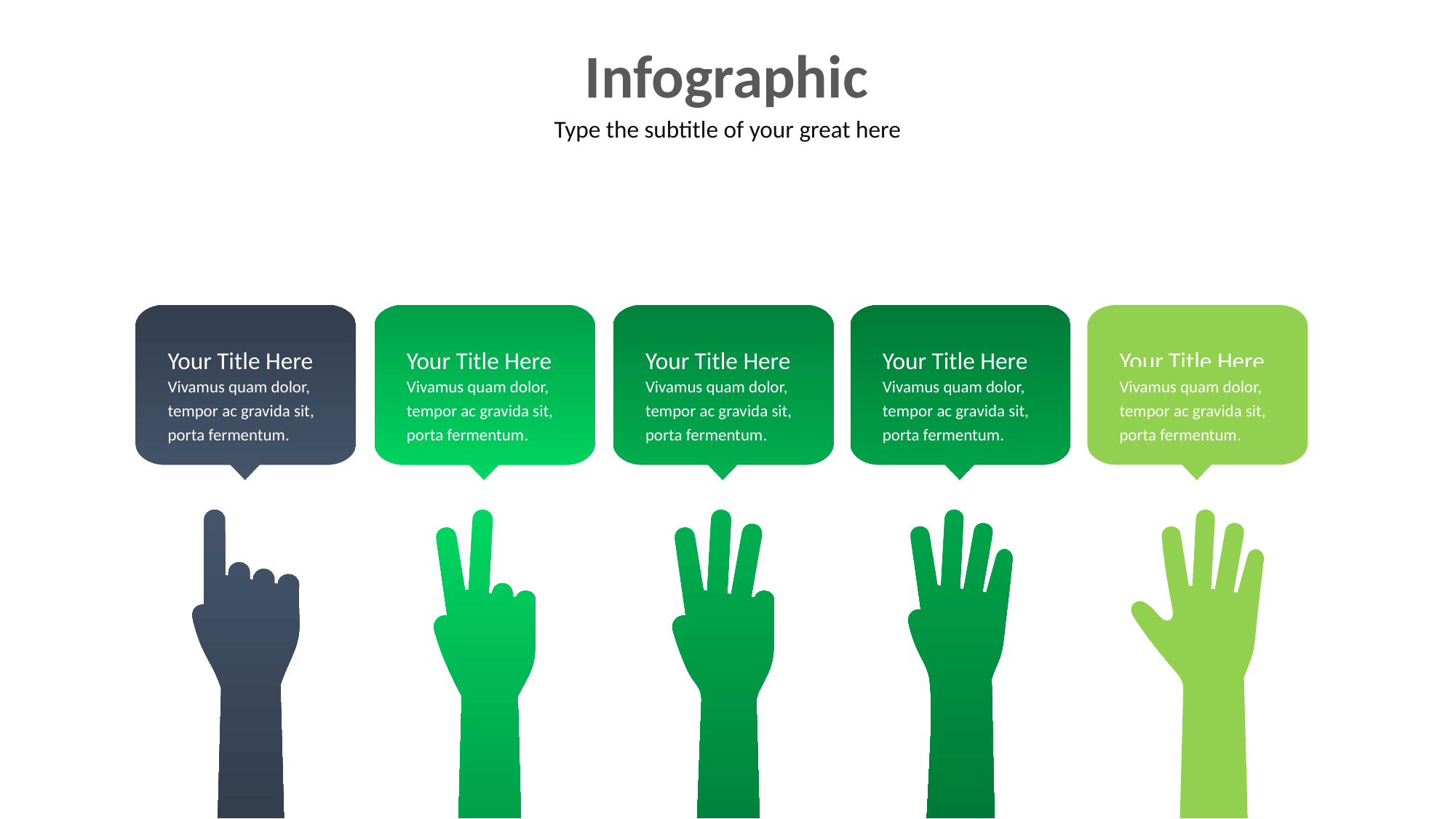

Infographic
Type the subtitle of your great here

Your Title Here
Vivamus quam dolor, tempor ac gravida sit, porta fermentum.

Your Title Here
Vivamus quam dolor, tempor ac gravida sit, porta fermentum.

Your Title Here
Vivamus quam dolor, tempor ac gravida sit, porta fermentum.

Your Title Here
Vivamus quam dolor, tempor ac gravida sit, porta fermentum.

Your Title Here
Vivamus quam dolor, tempor ac gravida sit, porta fermentum.